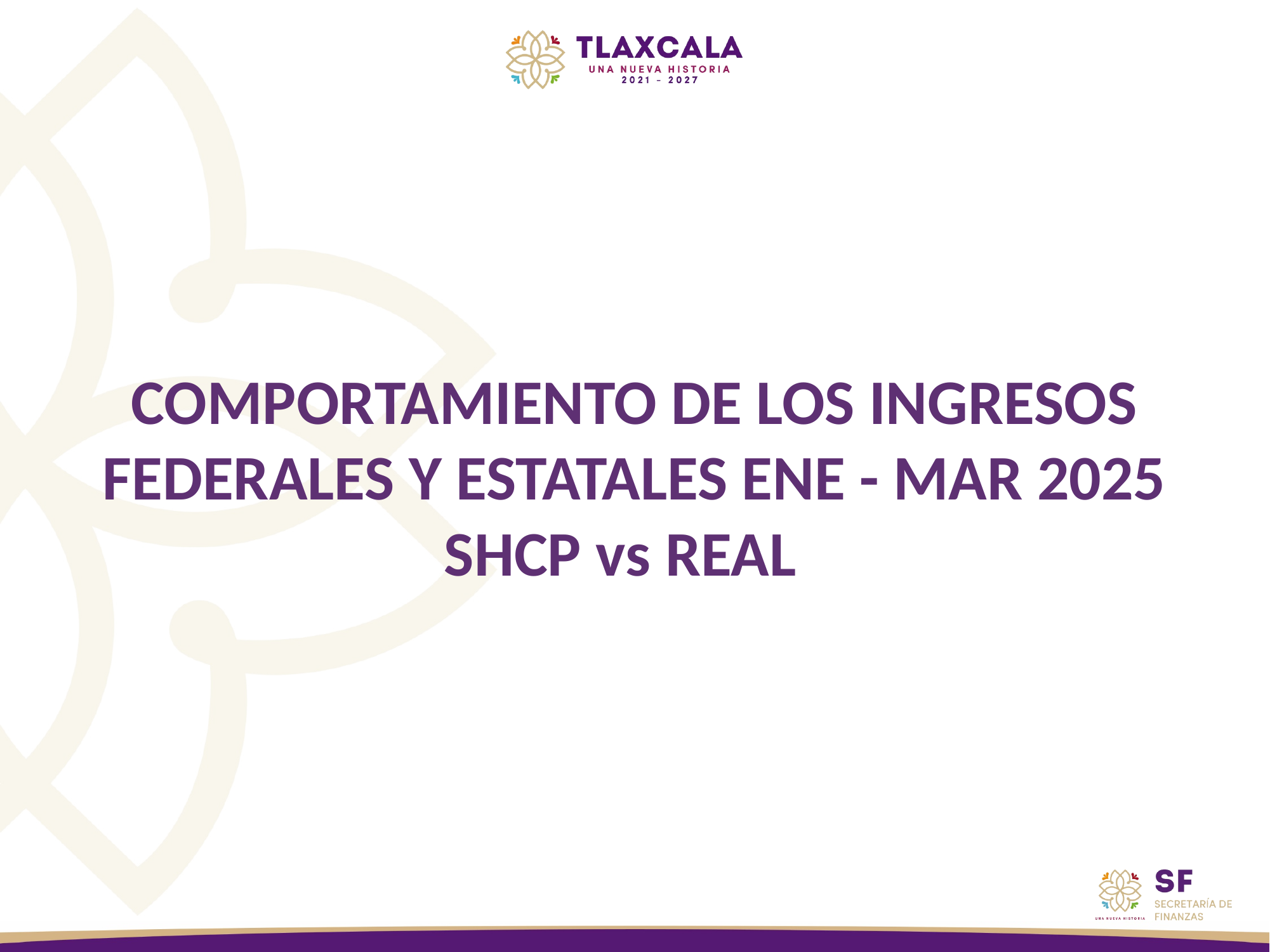

COMPORTAMIENTO DE LOS INGRESOS FEDERALES Y ESTATALES ENE - MAR 2025
SHCP vs REAL